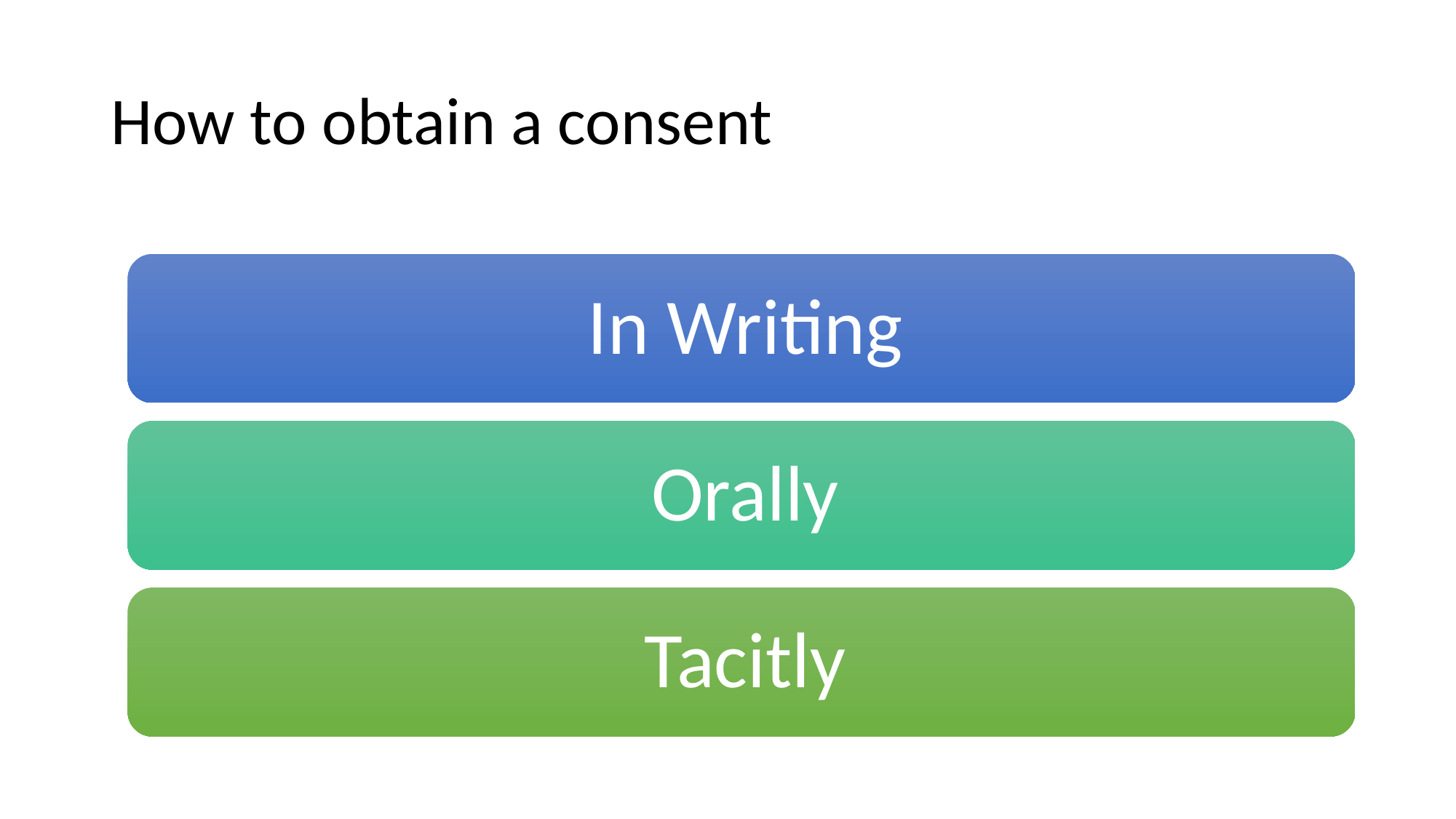

# How to obtain a consent
In Writing
Orally
Tacitly